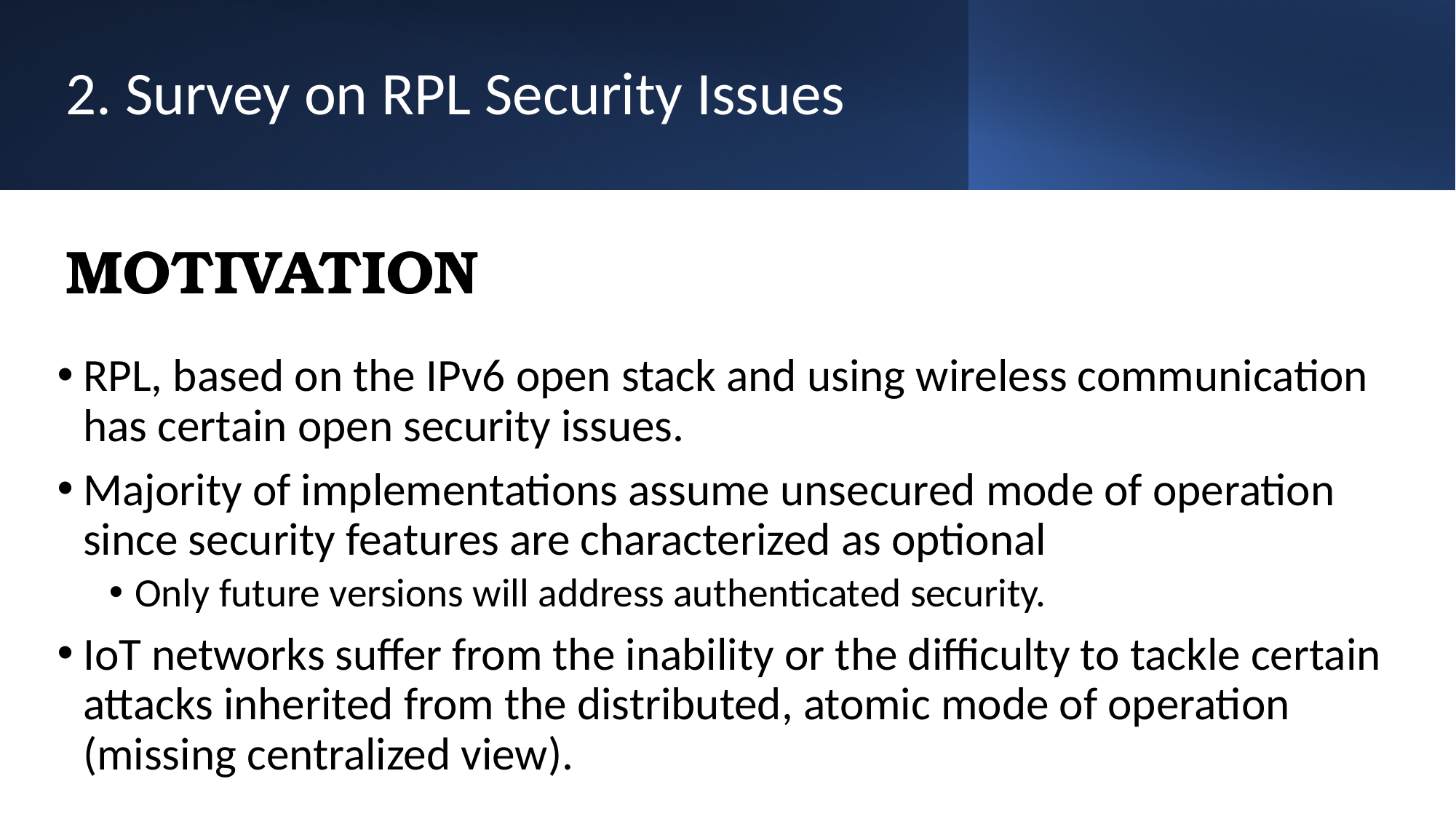

# 2. Survey on RPL Security Issues
MOTIVATION
RPL, based on the IPv6 open stack and using wireless communication has certain open security issues.
Majority of implementations assume unsecured mode of operation since security features are characterized as optional
Only future versions will address authenticated security.
IoT networks suffer from the inability or the difficulty to tackle certain attacks inherited from the distributed, atomic mode of operation (missing centralized view).